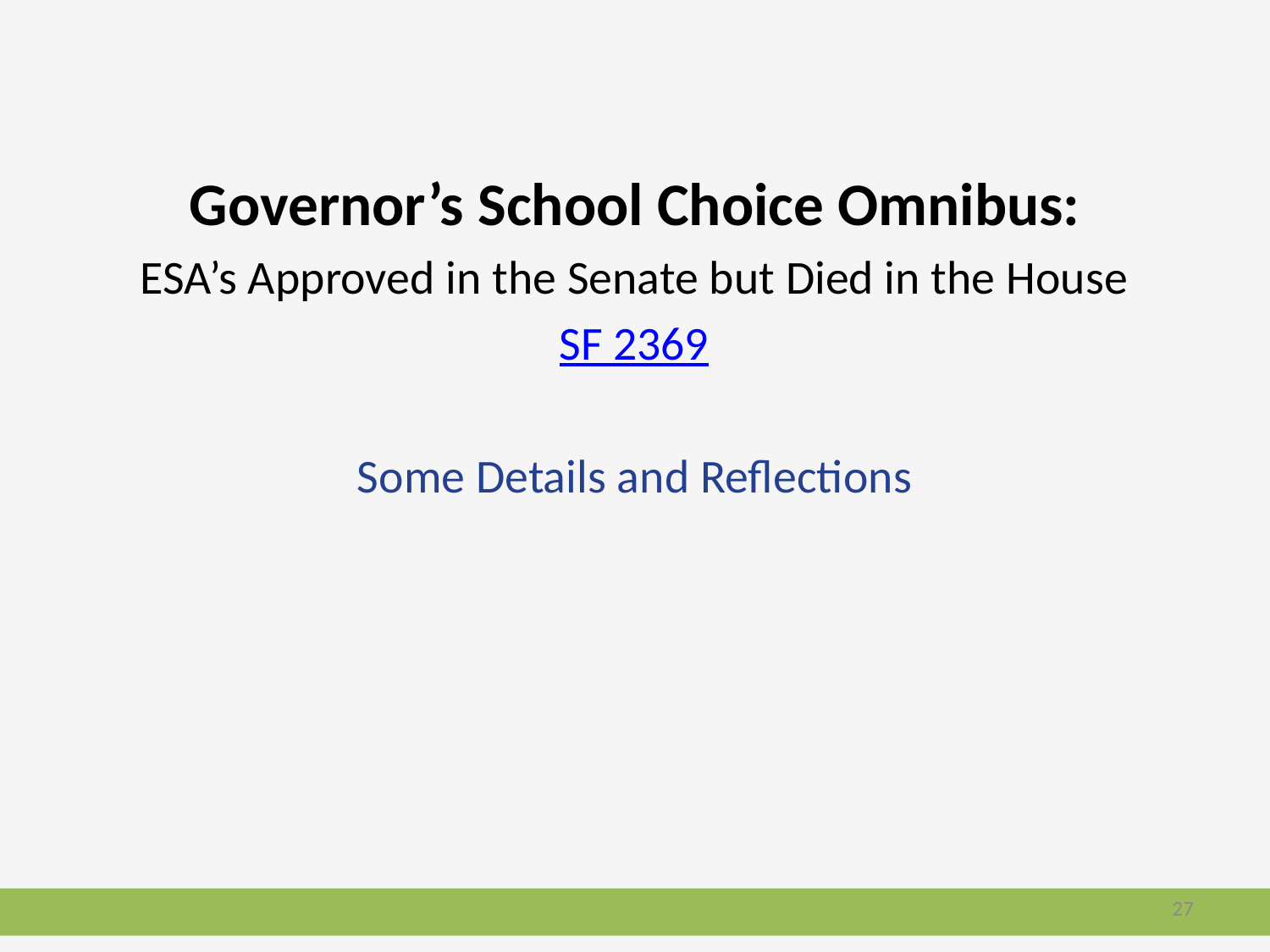

Governor’s School Choice Omnibus:
ESA’s Approved in the Senate but Died in the House
SF 2369

Some Details and Reflections
27